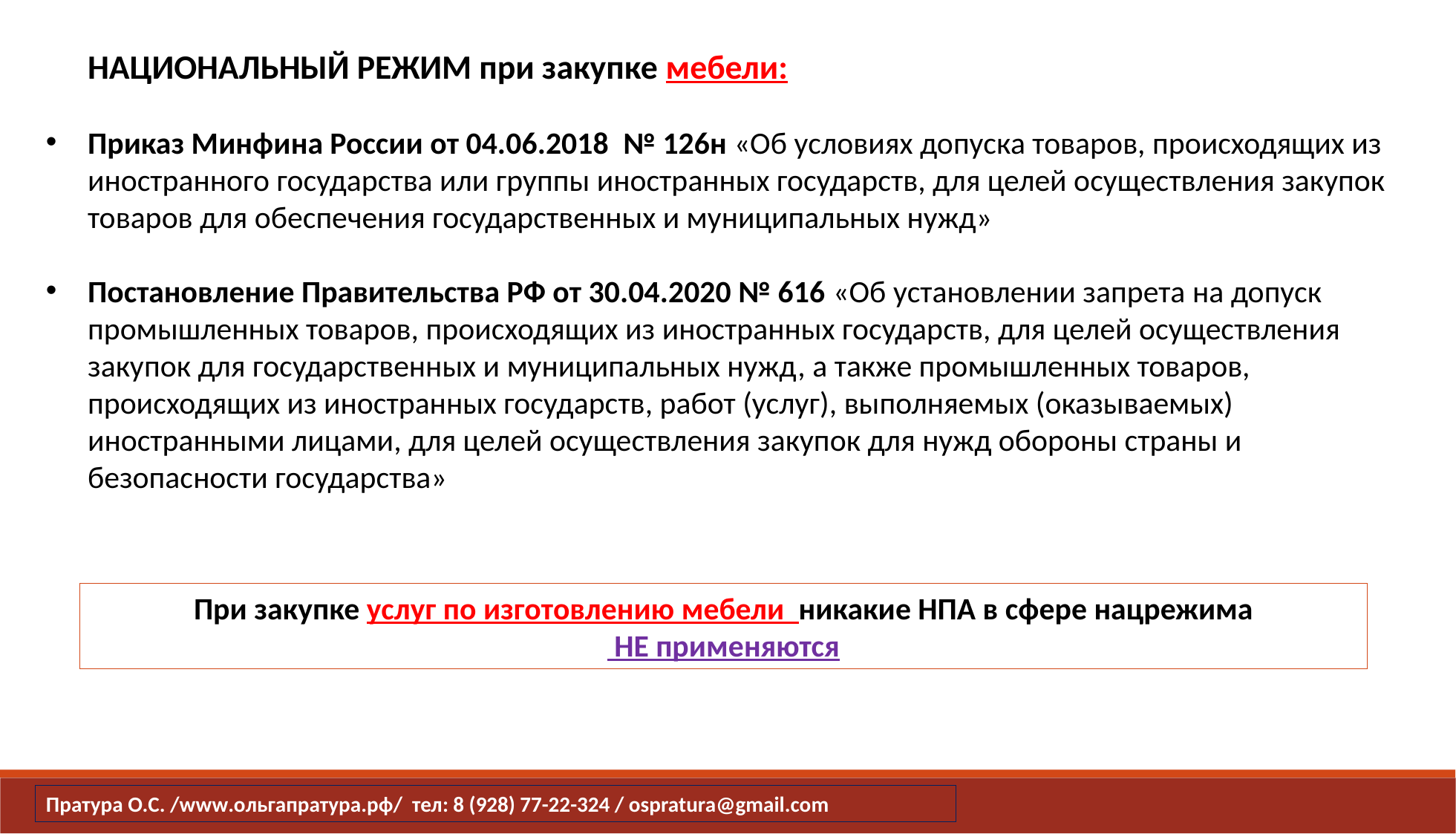

НАЦИОНАЛЬНЫЙ РЕЖИМ при закупке мебели:

Приказ Минфина России от 04.06.2018  № 126н «Об условиях допуска товаров, происходящих из иностранного государства или группы иностранных государств, для целей осуществления закупок товаров для обеспечения государственных и муниципальных нужд»

Постановление Правительства РФ от 30.04.2020 № 616 «Об установлении запрета на допуск промышленных товаров, происходящих из иностранных государств, для целей осуществления закупок для государственных и муниципальных нужд, а также промышленных товаров, происходящих из иностранных государств, работ (услуг), выполняемых (оказываемых) иностранными лицами, для целей осуществления закупок для нужд обороны страны и безопасности государства»
При закупке услуг по изготовлению мебели  никакие НПА в сфере нацрежима
 НЕ применяются
Пратура О.С. /www.ольгапратура.рф/  тел: 8 (928) 77-22-324 / ospratura@gmail.com